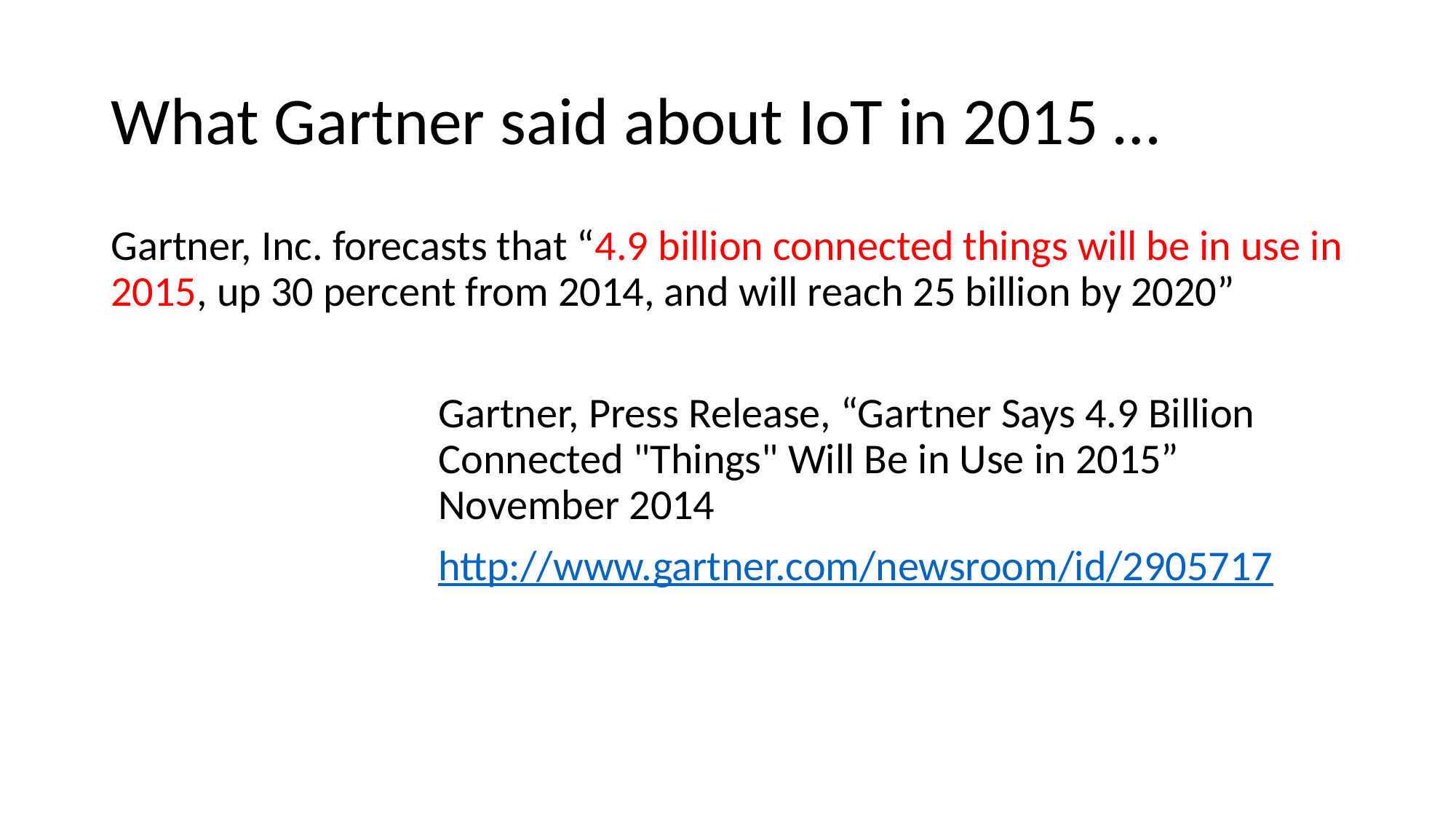

# What Gartner said about IoT in 2015 …
Gartner, Inc. forecasts that “4.9 billion connected things will be in use in 2015, up 30 percent from 2014, and will reach 25 billion by 2020”

			Gartner, Press Release, “Gartner Says 4.9 Billion 				Connected "Things" Will Be in Use in 2015”  					November 2014
			http://www.gartner.com/newsroom/id/2905717